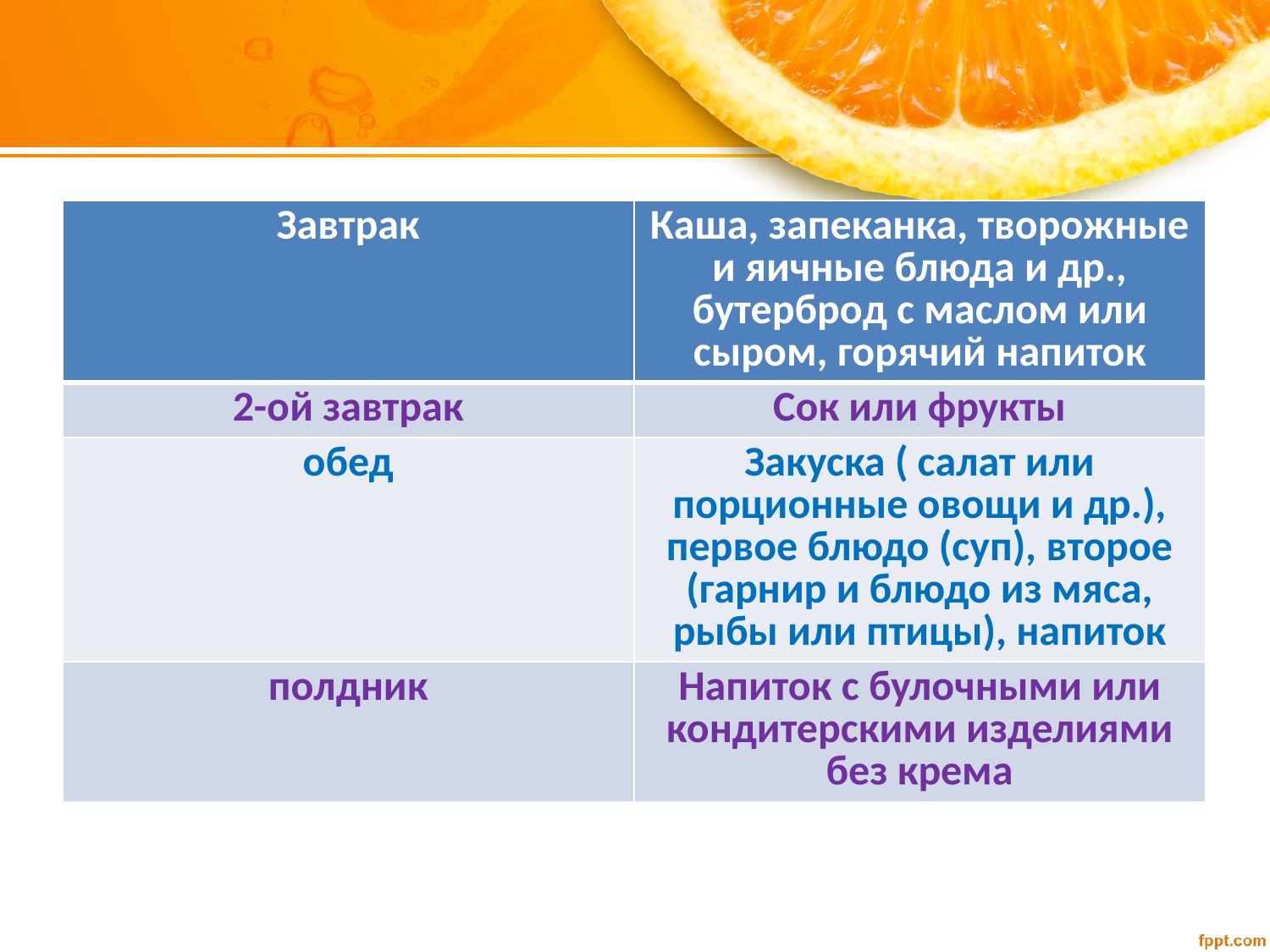

| Завтрак | Каша, запеканка, творожные и яичные блюда и др., бутерброд с маслом или сыром, горячий напиток |
| --- | --- |
| 2-ой завтрак | Сок или фрукты |
| обед | Закуска ( салат или порционные овощи и др.), первое блюдо (суп), второе (гарнир и блюдо из мяса, рыбы или птицы), напиток |
| полдник | Напиток с булочными или кондитерскими изделиями без крема |